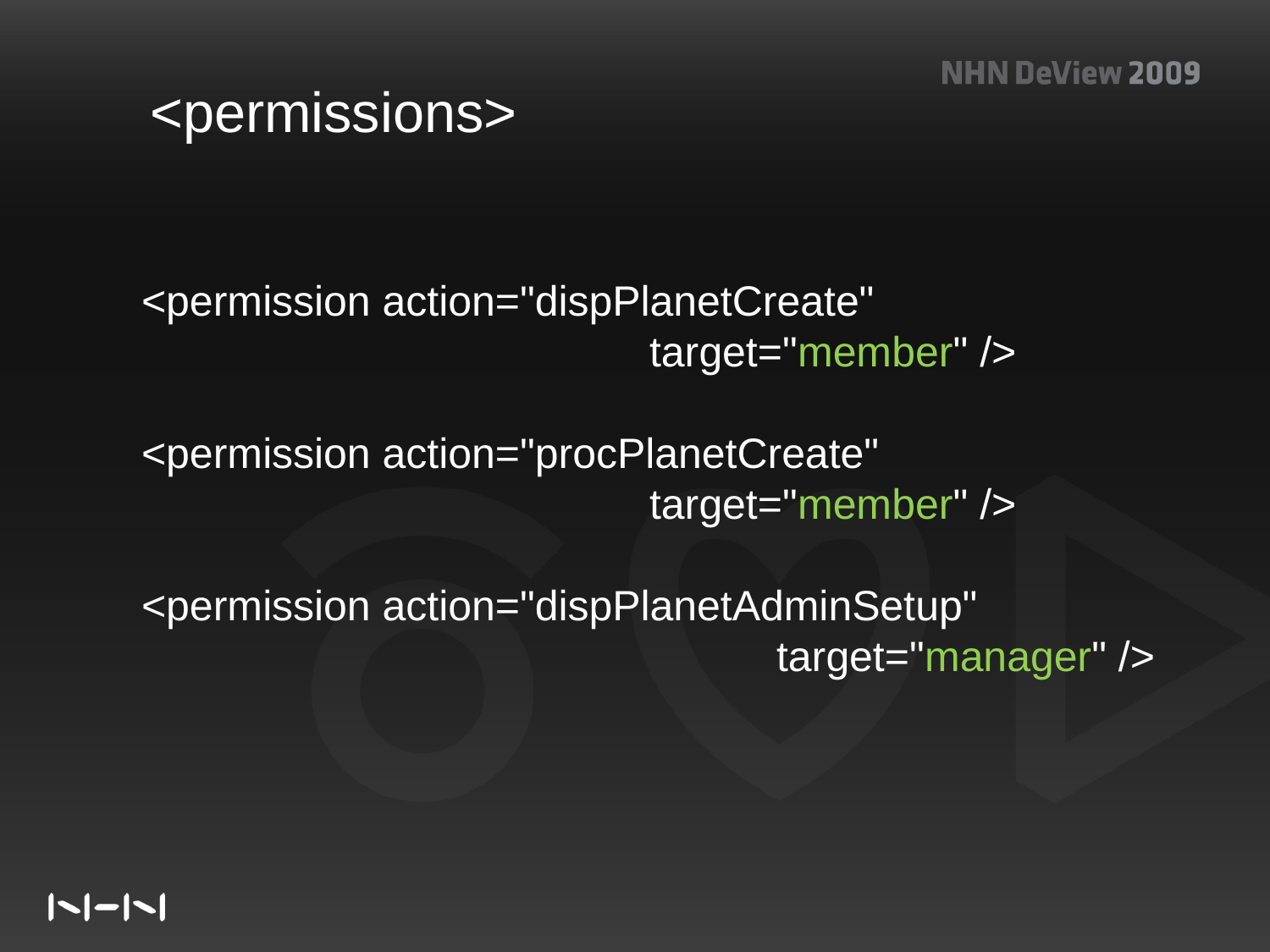

<permissions>

<permission action="dispPlanetCreate" 							target="member" />

<permission action="procPlanetCreate" 							target="member" />

<permission action="dispPlanetAdminSetup" 							target="manager" />